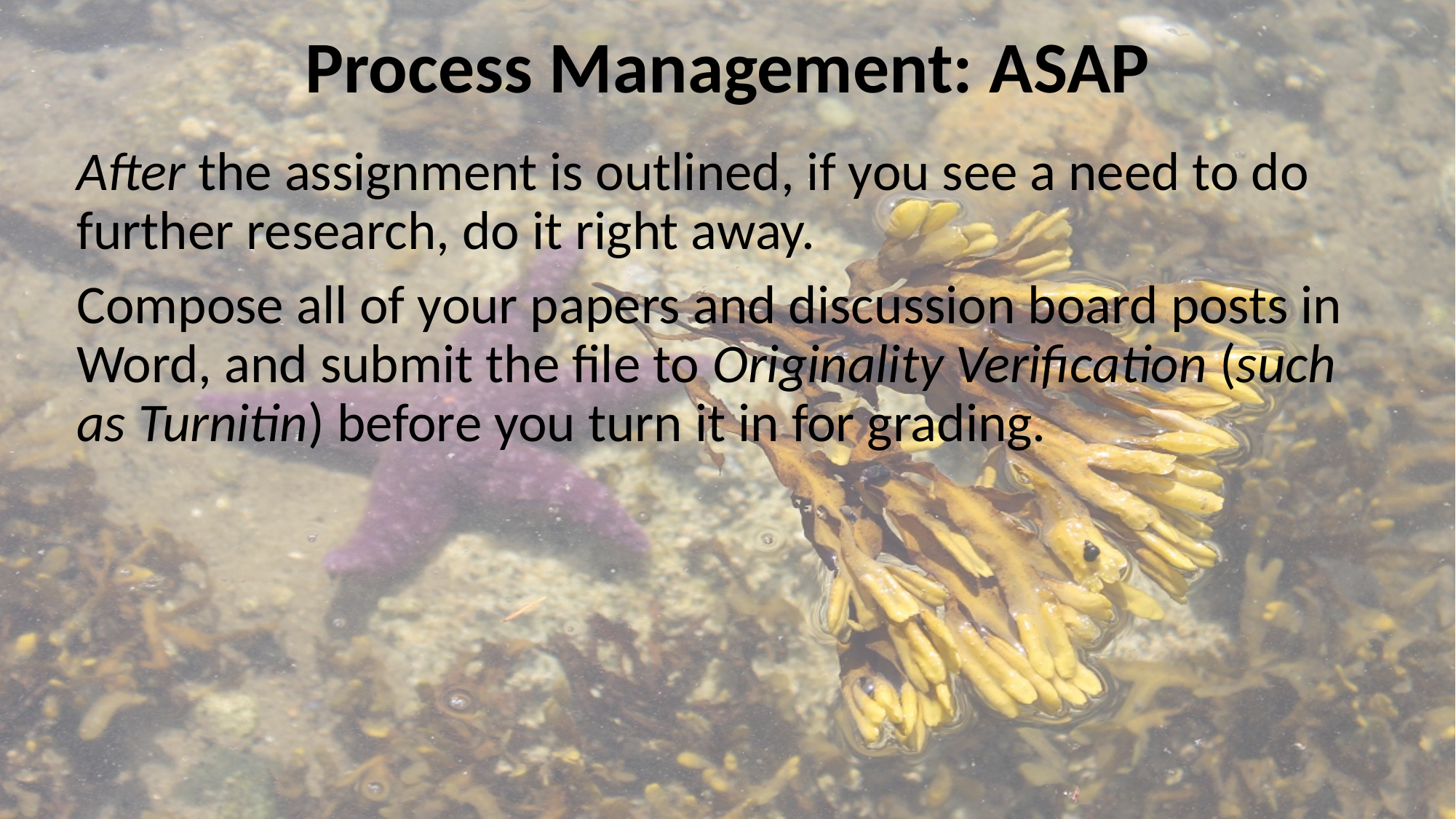

# Process Management: ASAP
After the assignment is outlined, if you see a need to do further research, do it right away.
Compose all of your papers and discussion board posts in Word, and submit the file to Originality Verification (such as Turnitin) before you turn it in for grading.